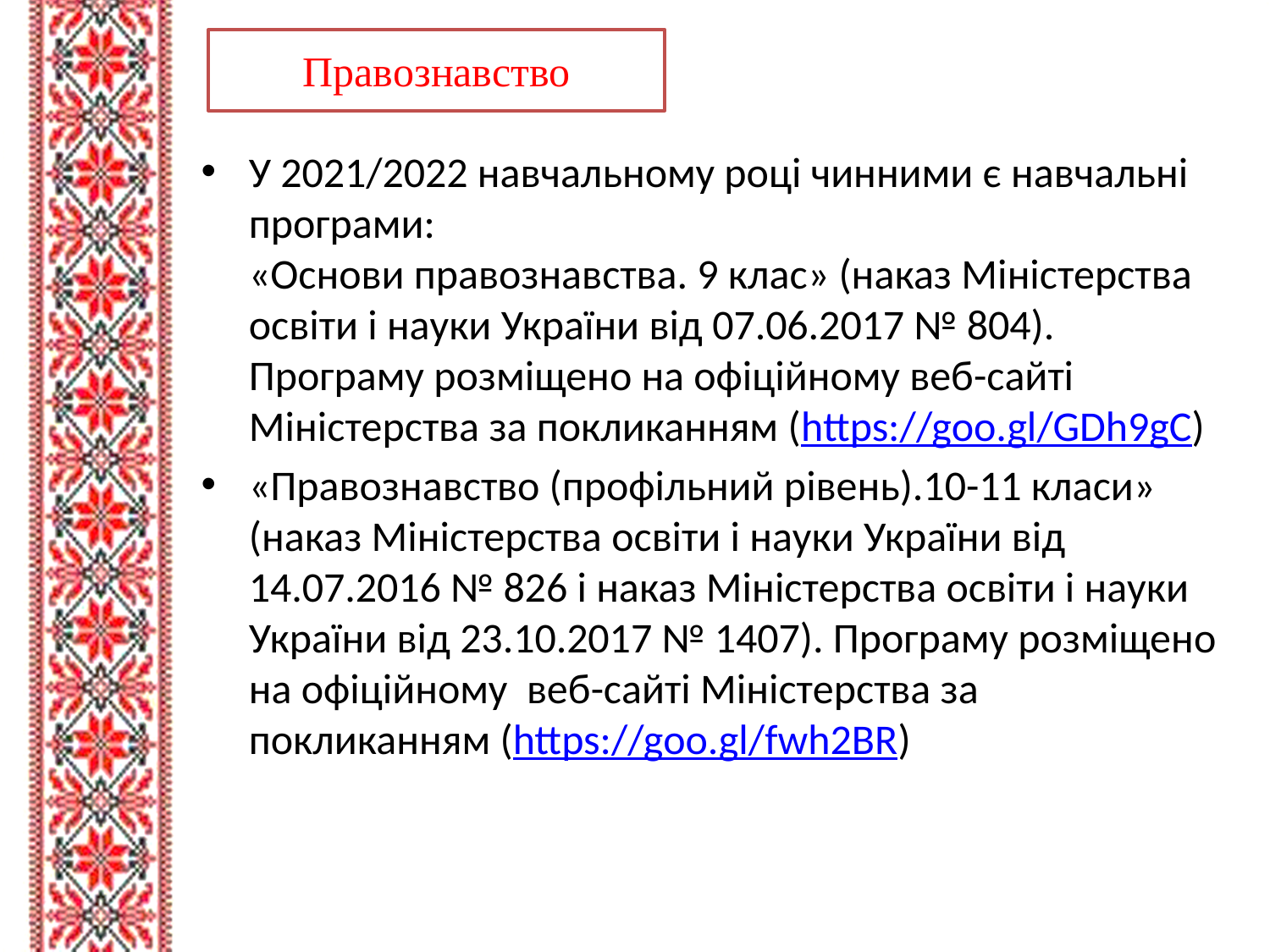

# Правознавство
У 2021/2022 навчальному році чинними є навчальні програми:
«Основи правознавства. 9 клас» (наказ Міністерства освіти і науки України від 07.06.2017 № 804). Програму розміщено на офіційному веб-сайті Міністерства за покликанням (https://goo.gl/GDh9gC)
«Правознавство (профільний рівень).10-11 класи» (наказ Міністерства освіти і науки України від 14.07.2016 № 826 і наказ Міністерства освіти і науки України від 23.10.2017 № 1407). Програму розміщено на офіційному  веб-сайті Міністерства за покликанням (https://goo.gl/fwh2BR)